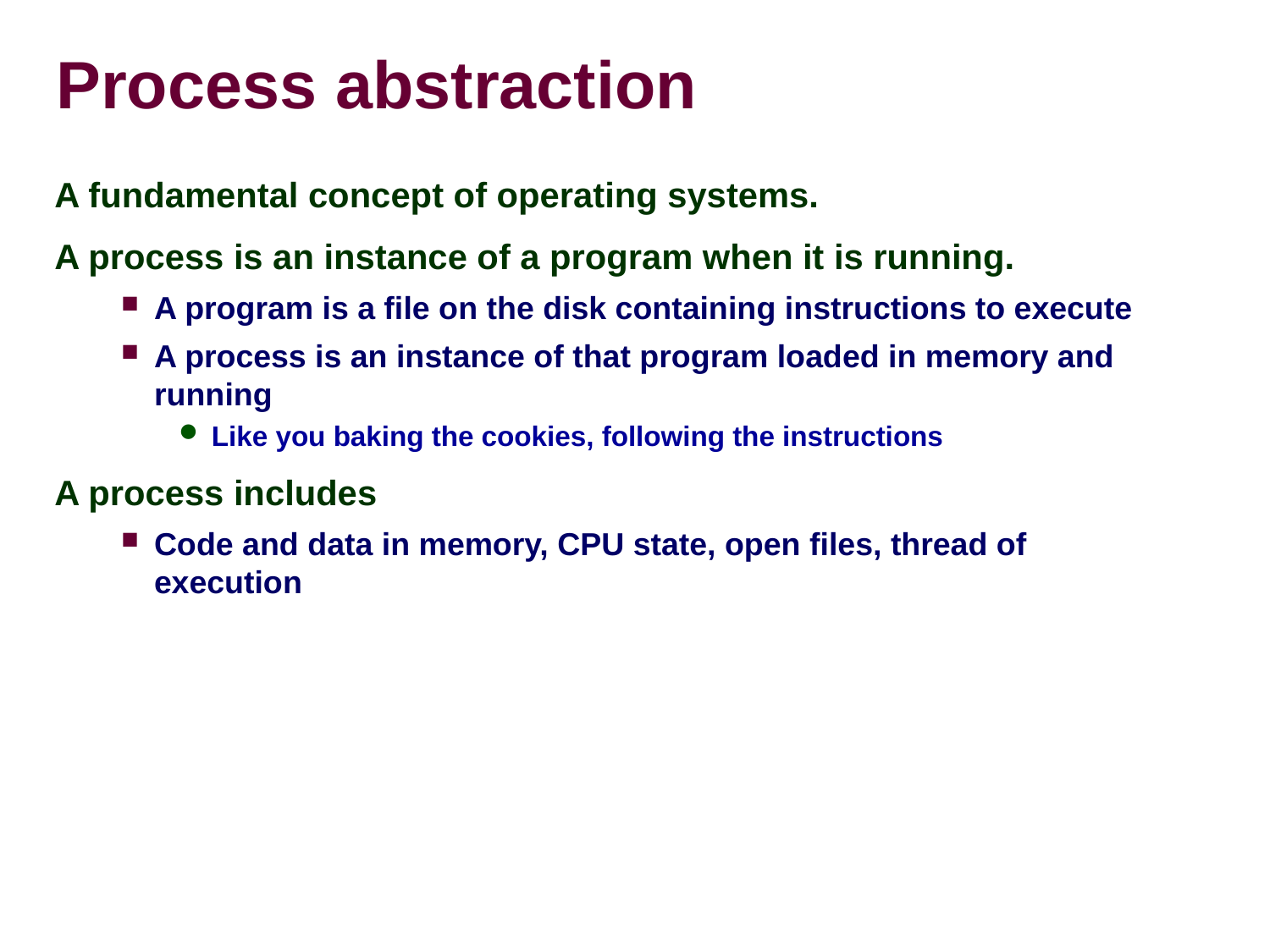

Process abstraction
A fundamental concept of operating systems.
A process is an instance of a program when it is running.
A program is a file on the disk containing instructions to execute
A process is an instance of that program loaded in memory and running
Like you baking the cookies, following the instructions
A process includes
Code and data in memory, CPU state, open files, thread of execution